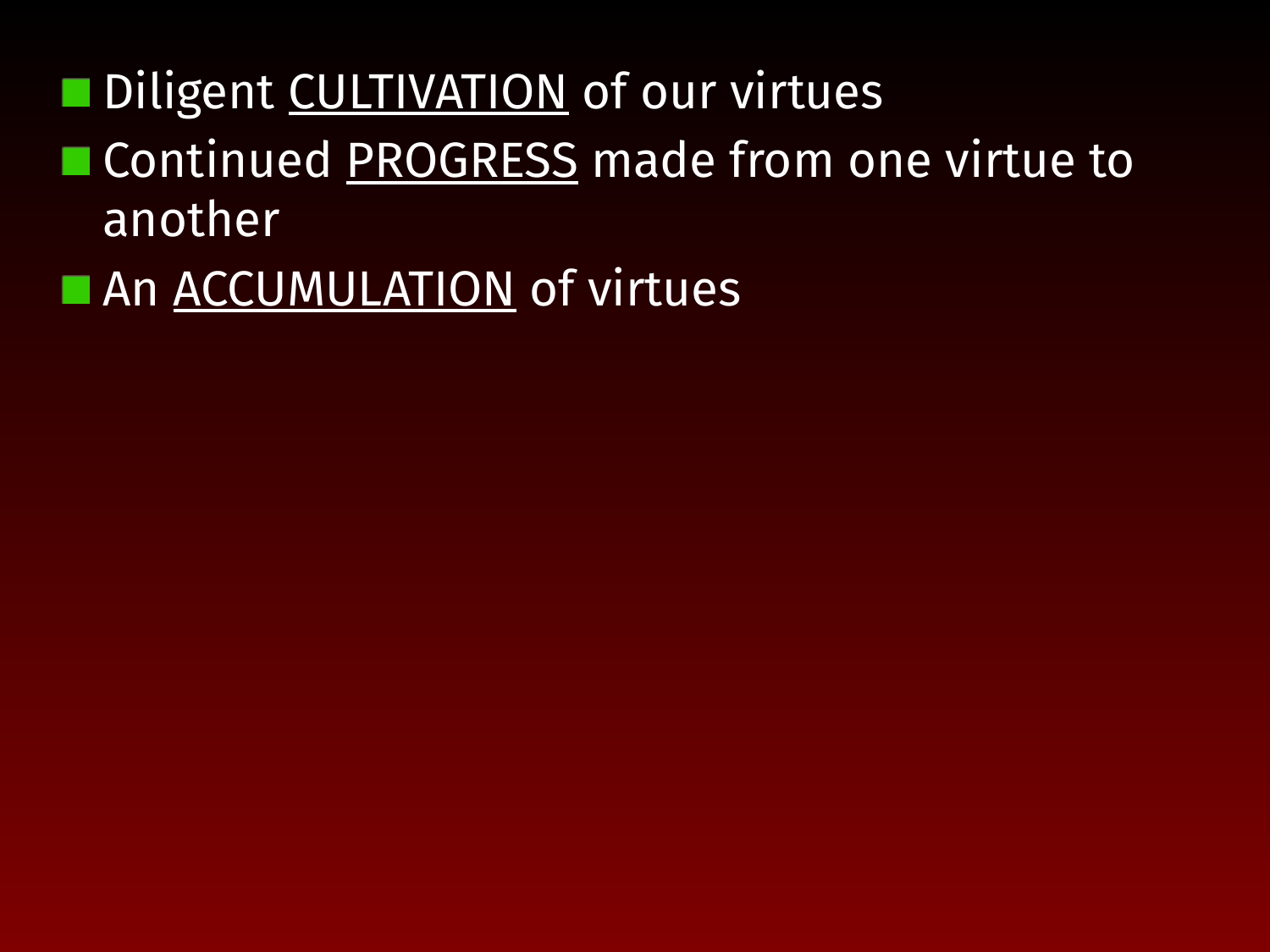

Diligent CULTIVATION of our virtues
Continued PROGRESS made from one virtue to another
An ACCUMULATION of virtues